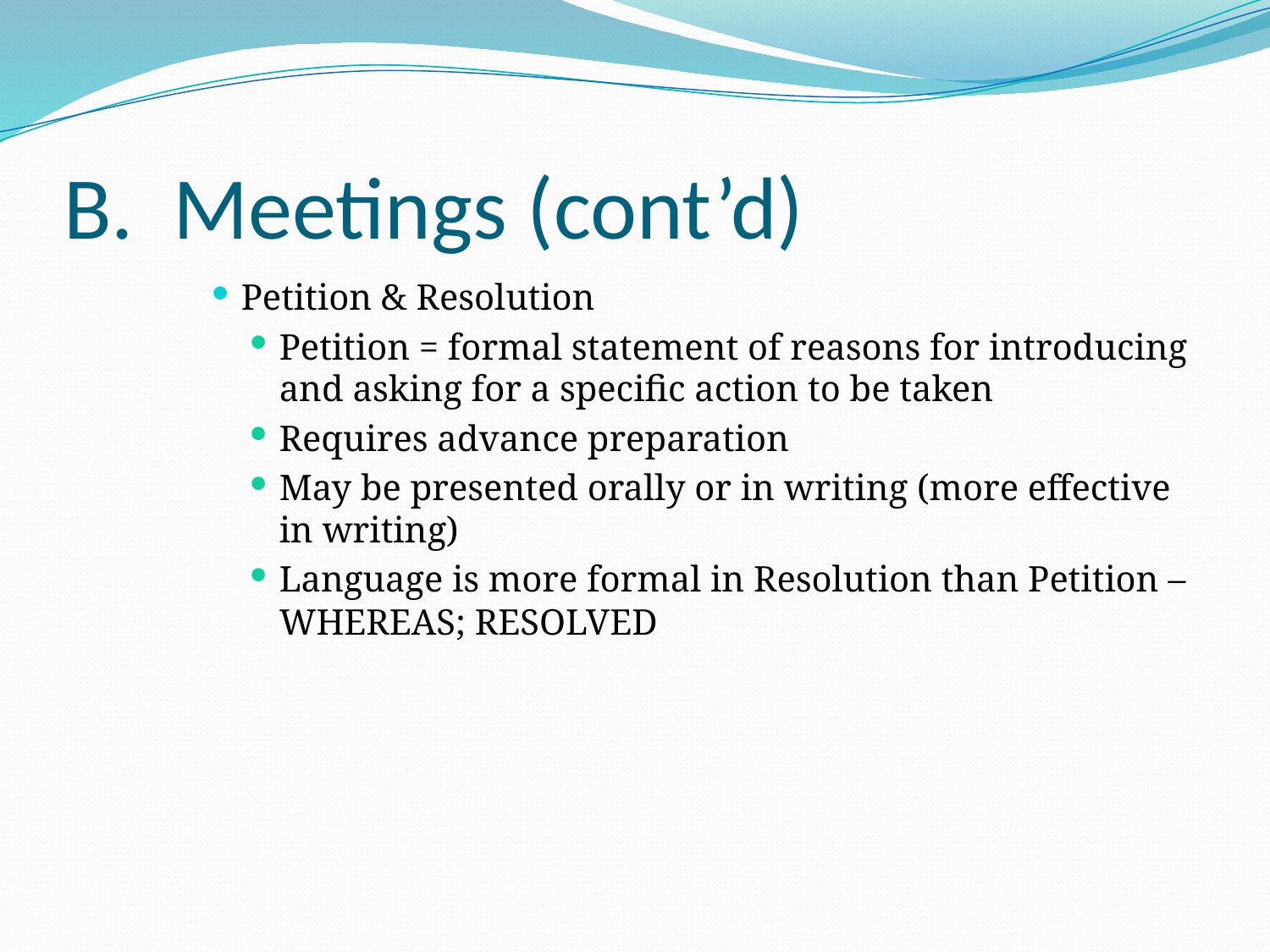

# B.  Meetings (cont’d)
Petition & Resolution
Petition = formal statement of reasons for introducing and asking for a specific action to be taken
Requires advance preparation
May be presented orally or in writing (more effective in writing)
Language is more formal in Resolution than Petition – WHEREAS; RESOLVED